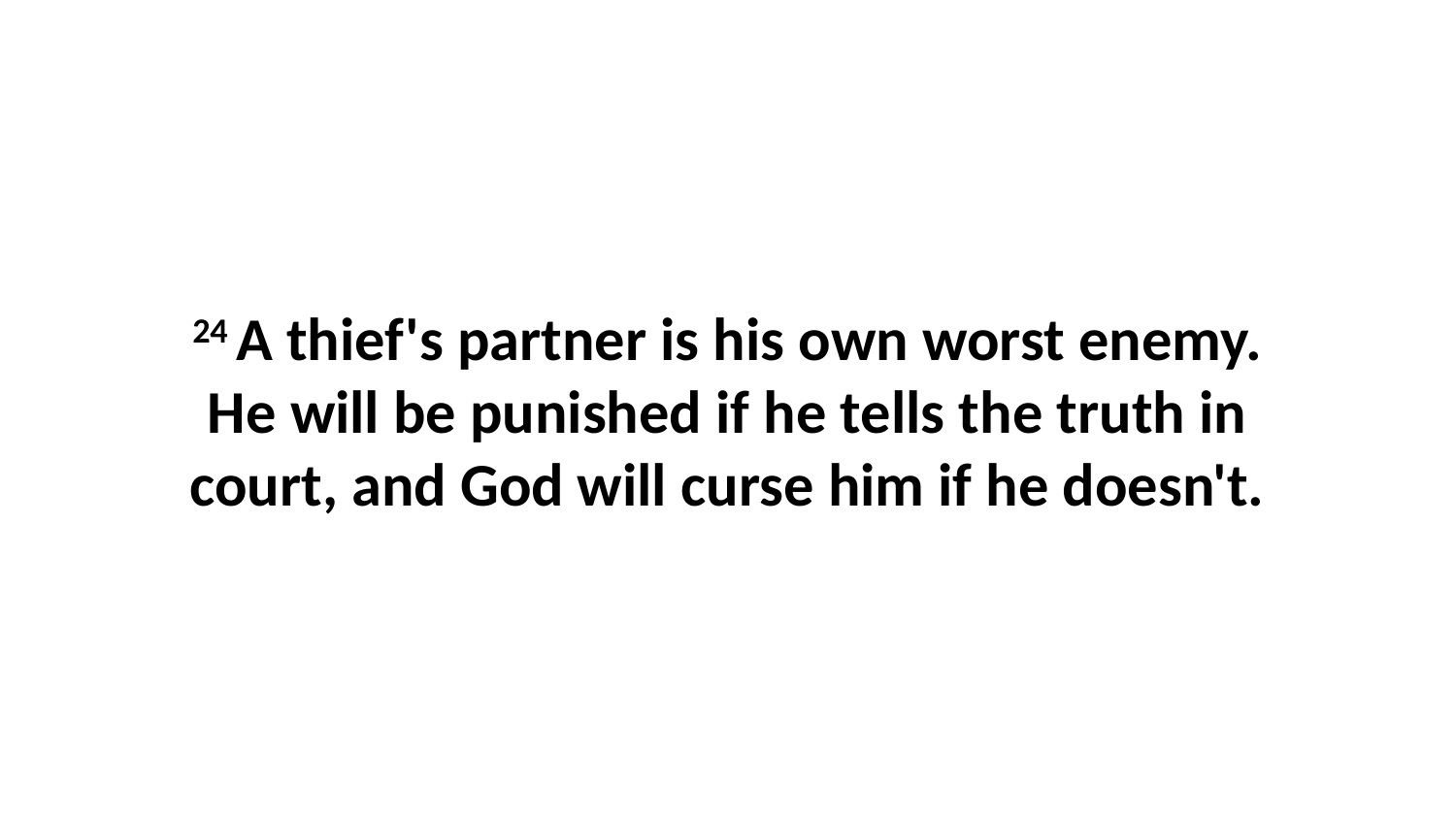

24 A thief's partner is his own worst enemy. He will be punished if he tells the truth in court, and God will curse him if he doesn't.